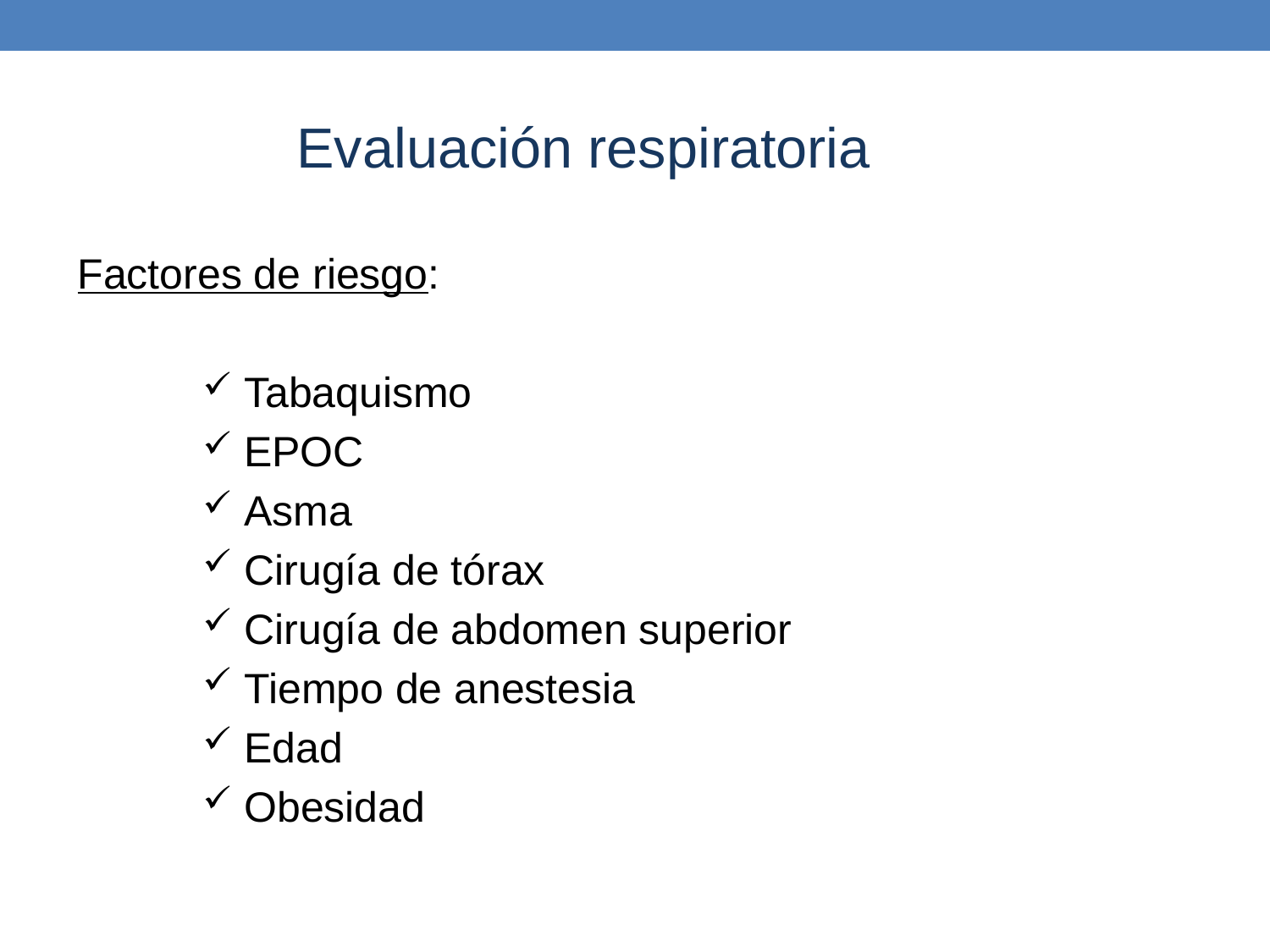

Evaluación respiratoria

Factores de riesgo:

 Tabaquismo
 EPOC
 Asma
 Cirugía de tórax
 Cirugía de abdomen superior
 Tiempo de anestesia
 Edad
 Obesidad